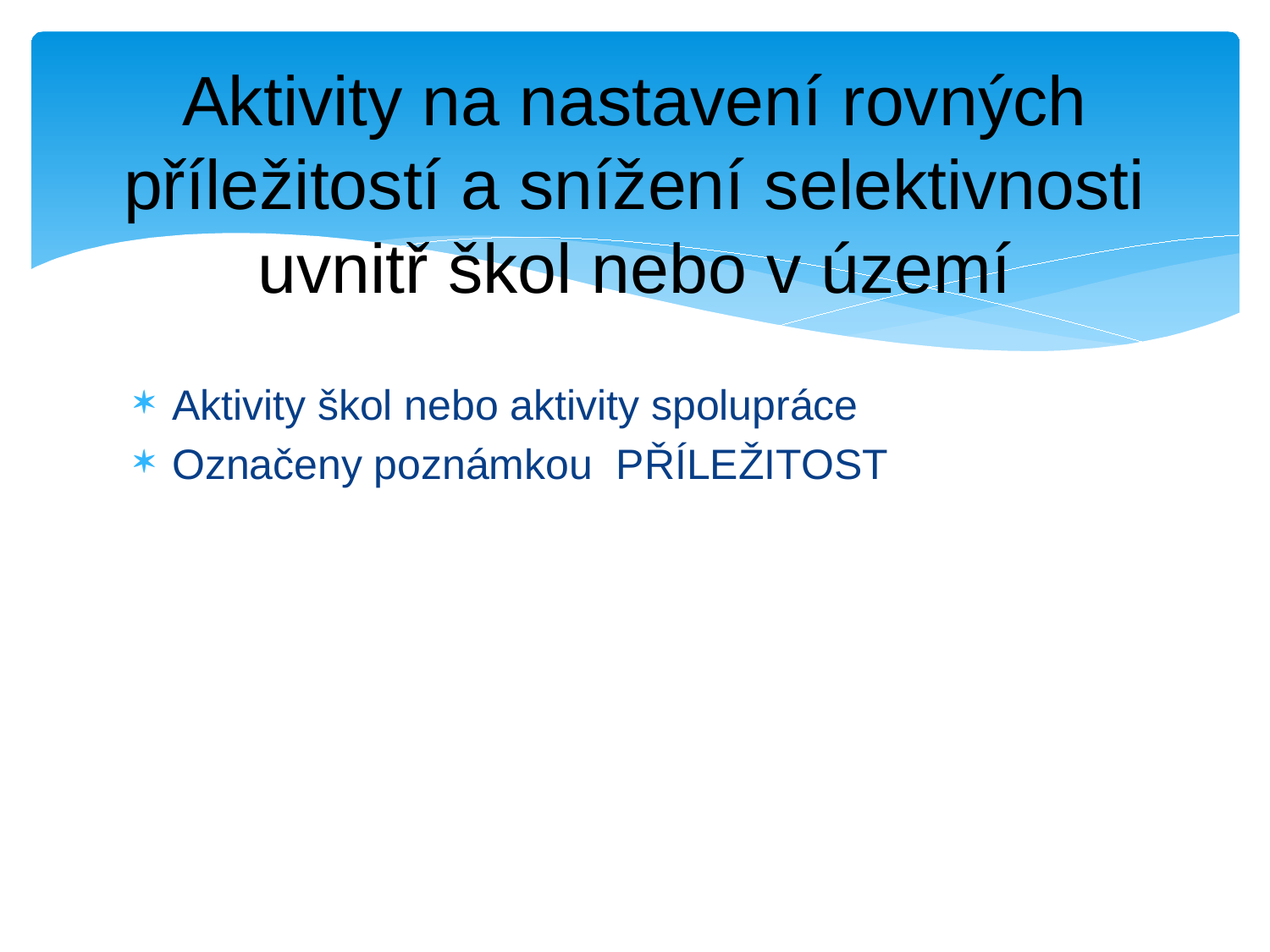

# Aktivity na nastavení rovných příležitostí a snížení selektivnosti uvnitř škol nebo v území
Aktivity škol nebo aktivity spolupráce
Označeny poznámkou  PŘÍLEŽITOST